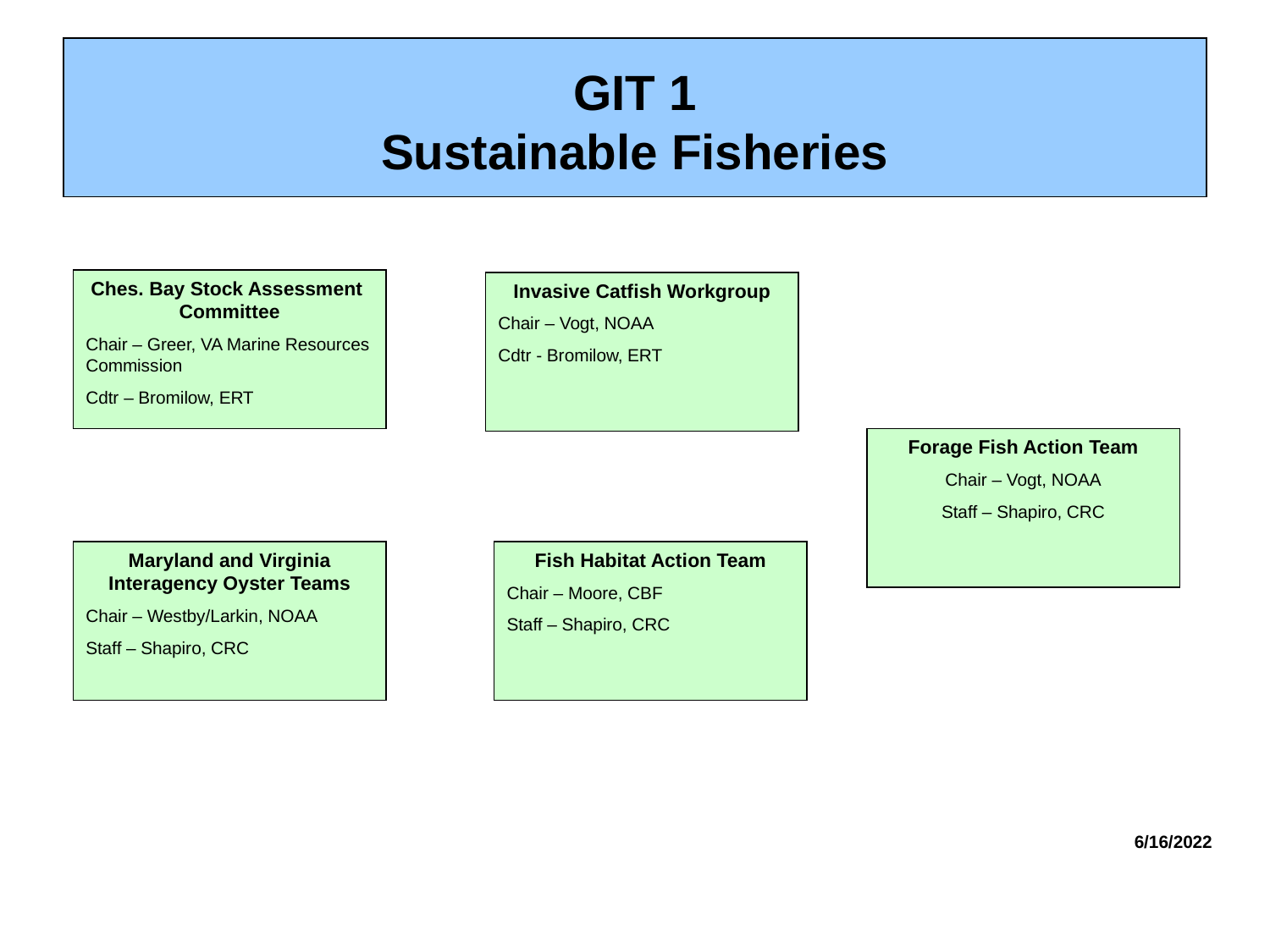

# GIT 1 Sustainable Fisheries
Ches. Bay Stock Assessment  Committee
Chair – Greer, VA Marine Resources Commission
Cdtr – Bromilow, ERT
Invasive Catfish Workgroup
Chair – Vogt, NOAA
Cdtr - Bromilow, ERT
Forage Fish Action Team
Chair – Vogt, NOAA
Staff – Shapiro, CRC
Maryland and Virginia Interagency Oyster Teams
Chair – Westby/Larkin, NOAA
Staff – Shapiro, CRC
Fish Habitat Action Team
Chair – Moore, CBF
Staff – Shapiro, CRC
6/16/2022